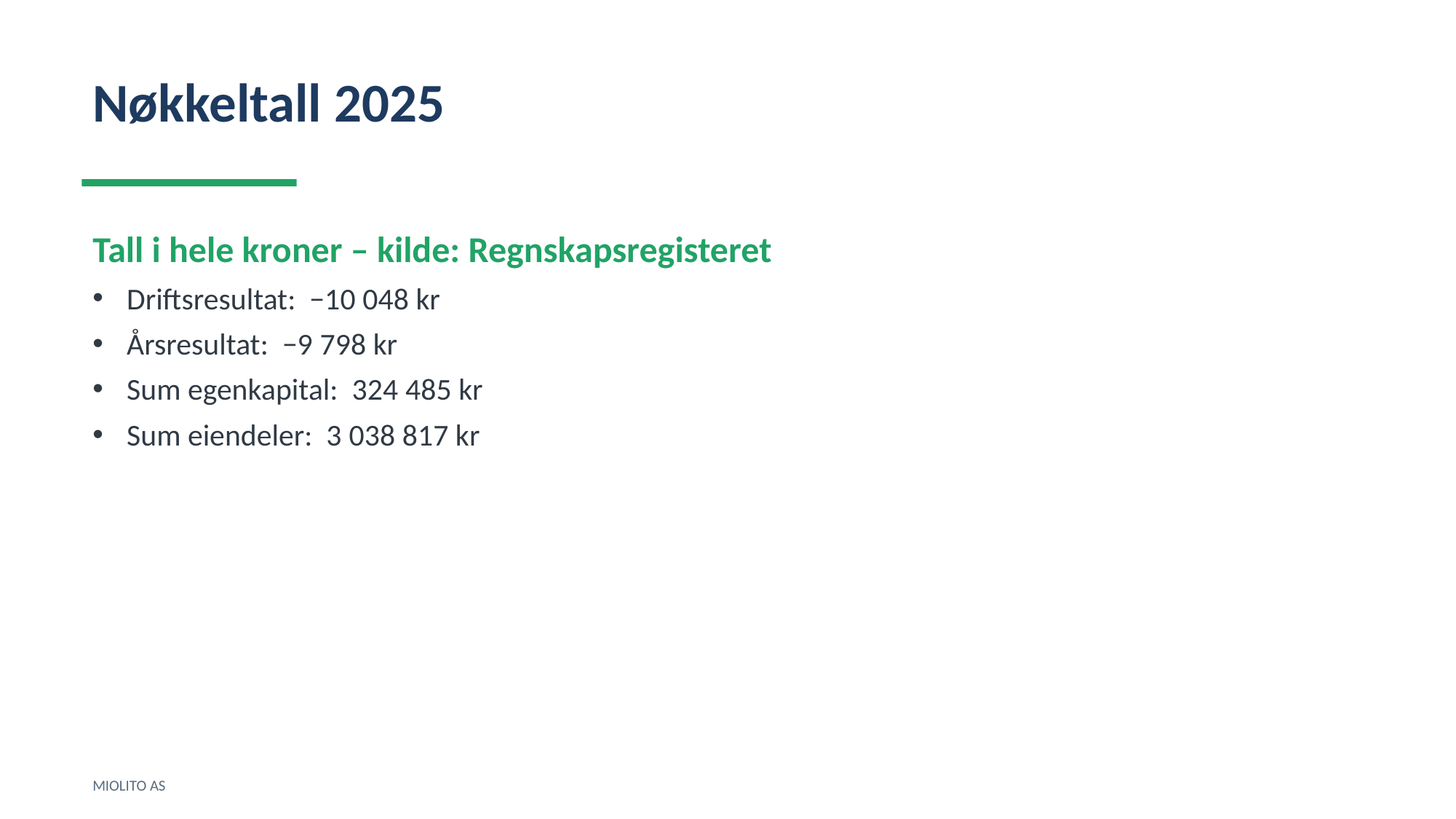

Nøkkeltall 2025

Tall i hele kroner – kilde: Regnskapsregisteret
Driftsresultat:  −10 048 kr
Årsresultat:  −9 798 kr
Sum egenkapital:  324 485 kr
Sum eiendeler:  3 038 817 kr
MIOLITO AS